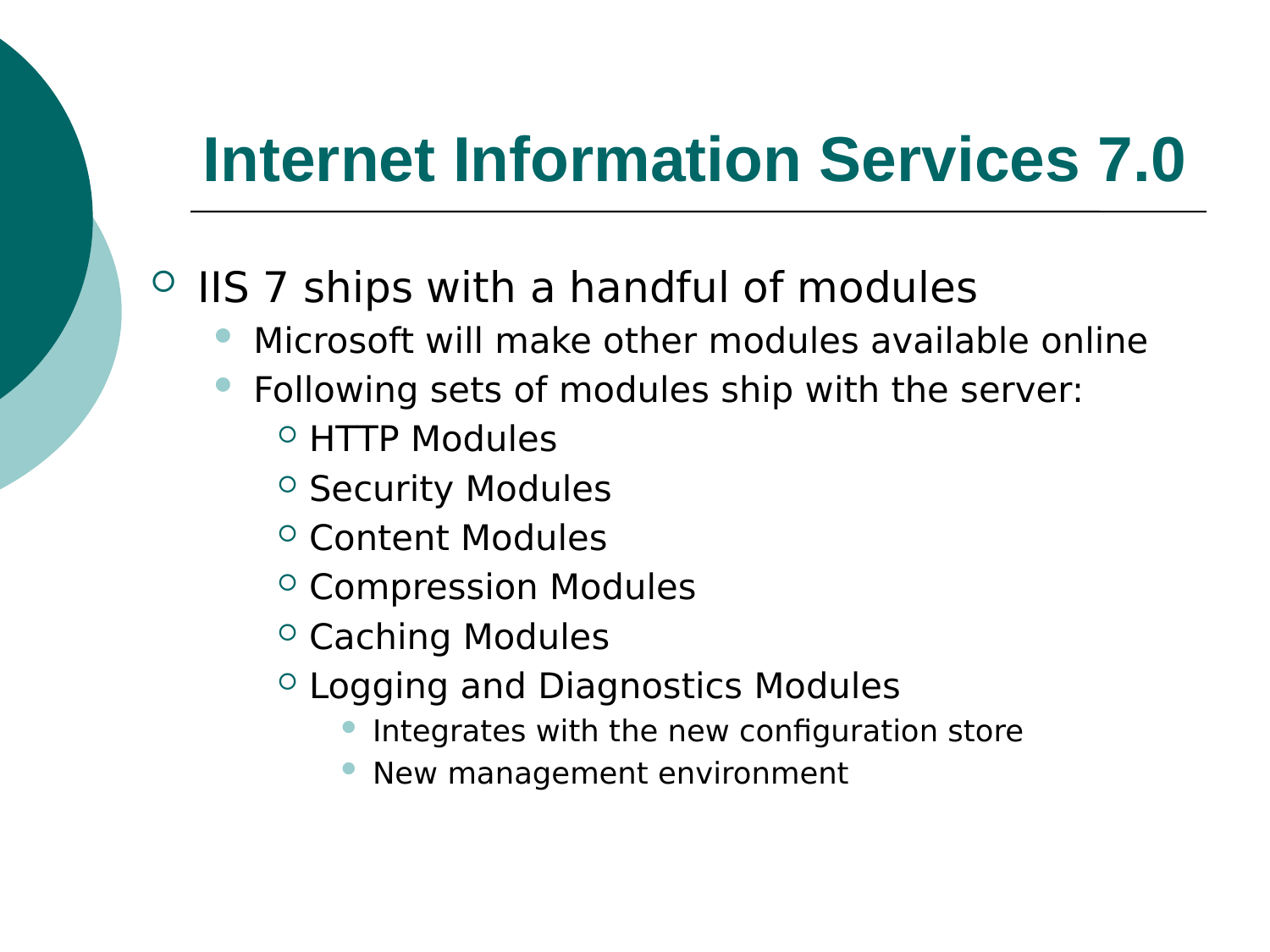

# Internet Information Services 7.0
IIS 7 ships with a handful of modules
Microsoft will make other modules available online
Following sets of modules ship with the server:
HTTP Modules
Security Modules
Content Modules
Compression Modules
Caching Modules
Logging and Diagnostics Modules
Integrates with the new configuration store
New management environment